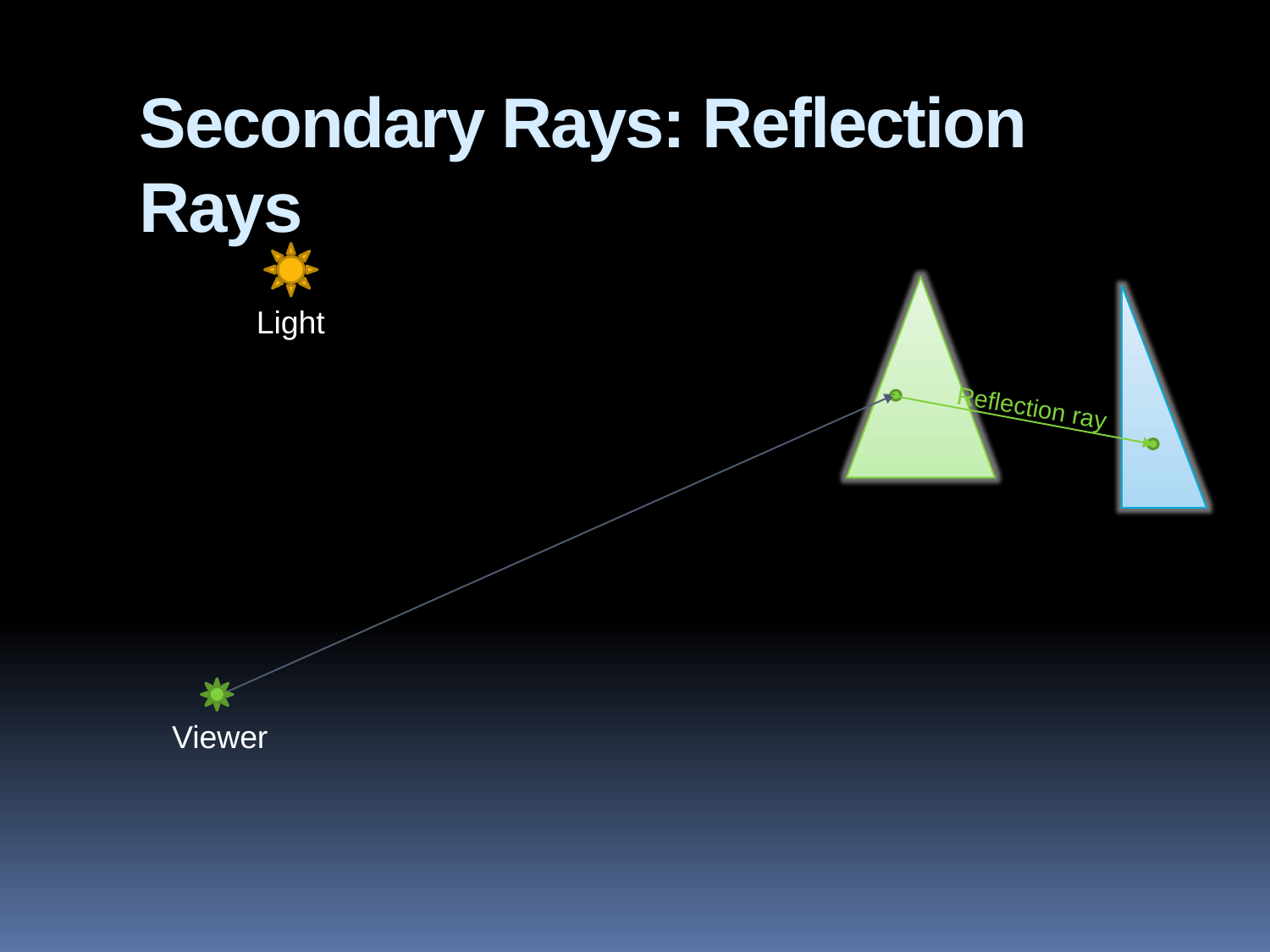

# Secondary Rays: Reflection Rays

Light
Reflection ray

Viewer